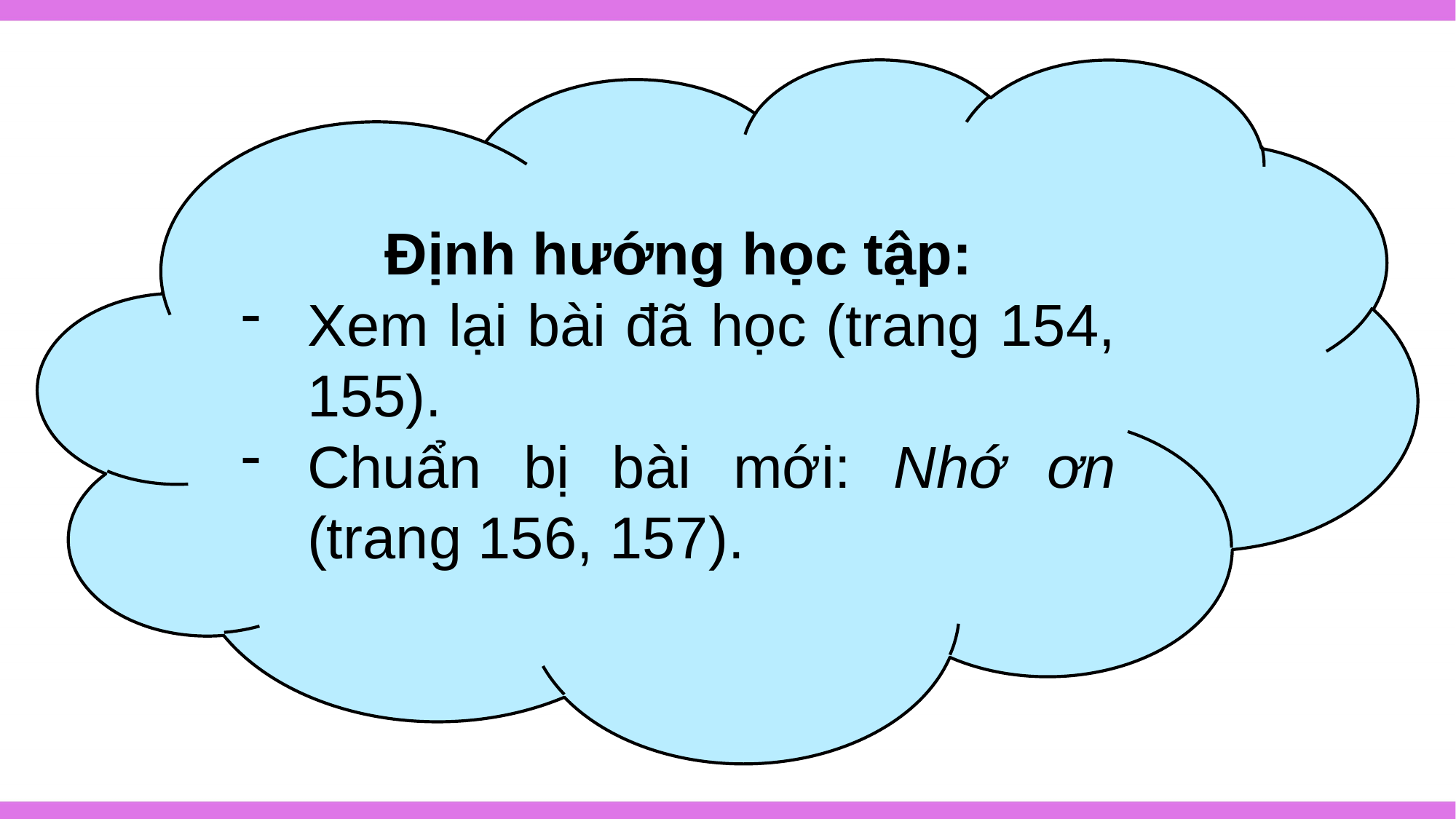

Định hướng học tập:
Xem lại bài đã học (trang 154, 155).
Chuẩn bị bài mới: Nhớ ơn (trang 156, 157).